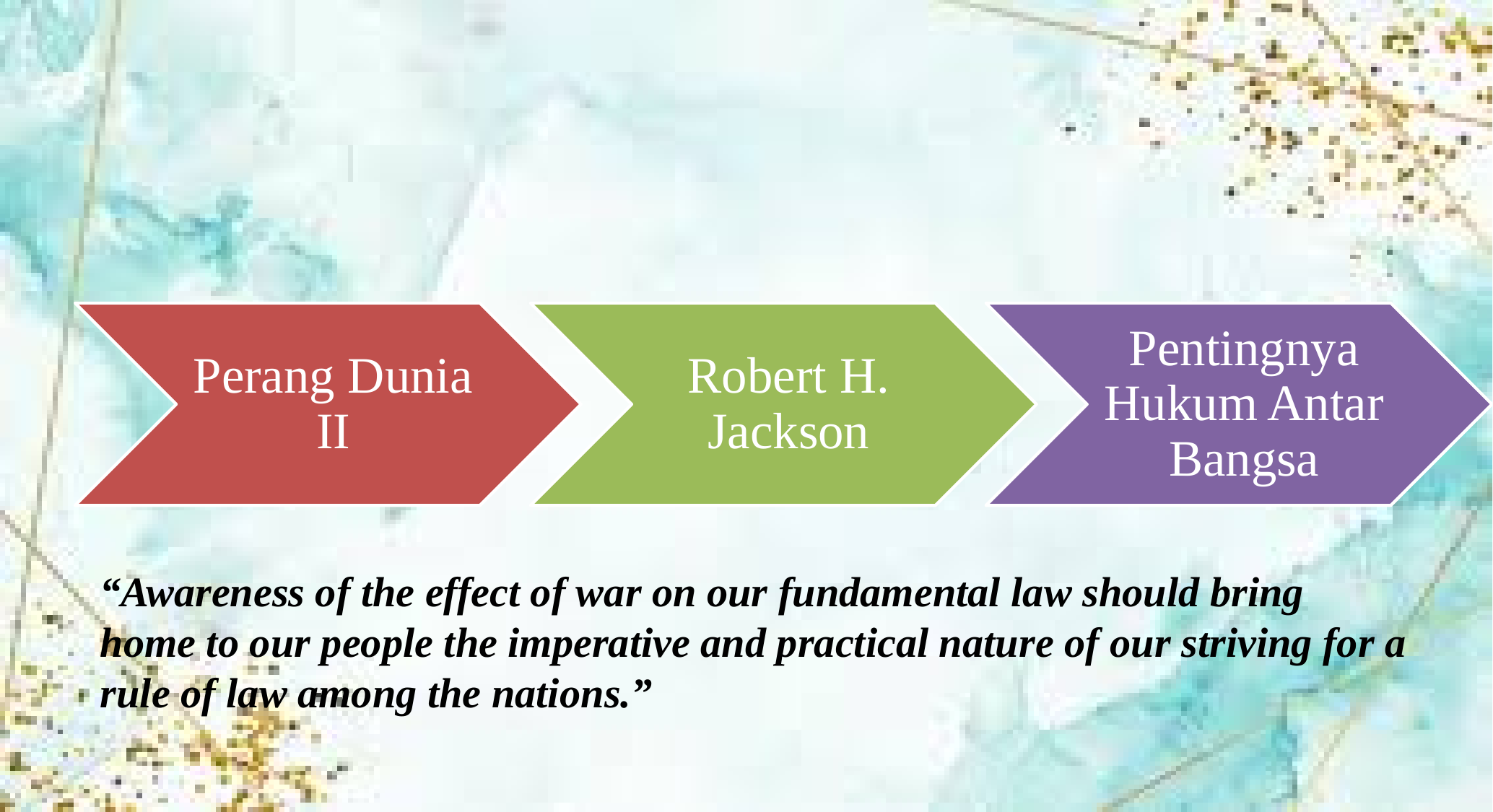

#
Perang Dunia II
Robert H. Jackson
Pentingnya Hukum Antar Bangsa
“Awareness of the effect of war on our fundamental law should bring home to our people the imperative and practical nature of our striving for a rule of law among the nations.”